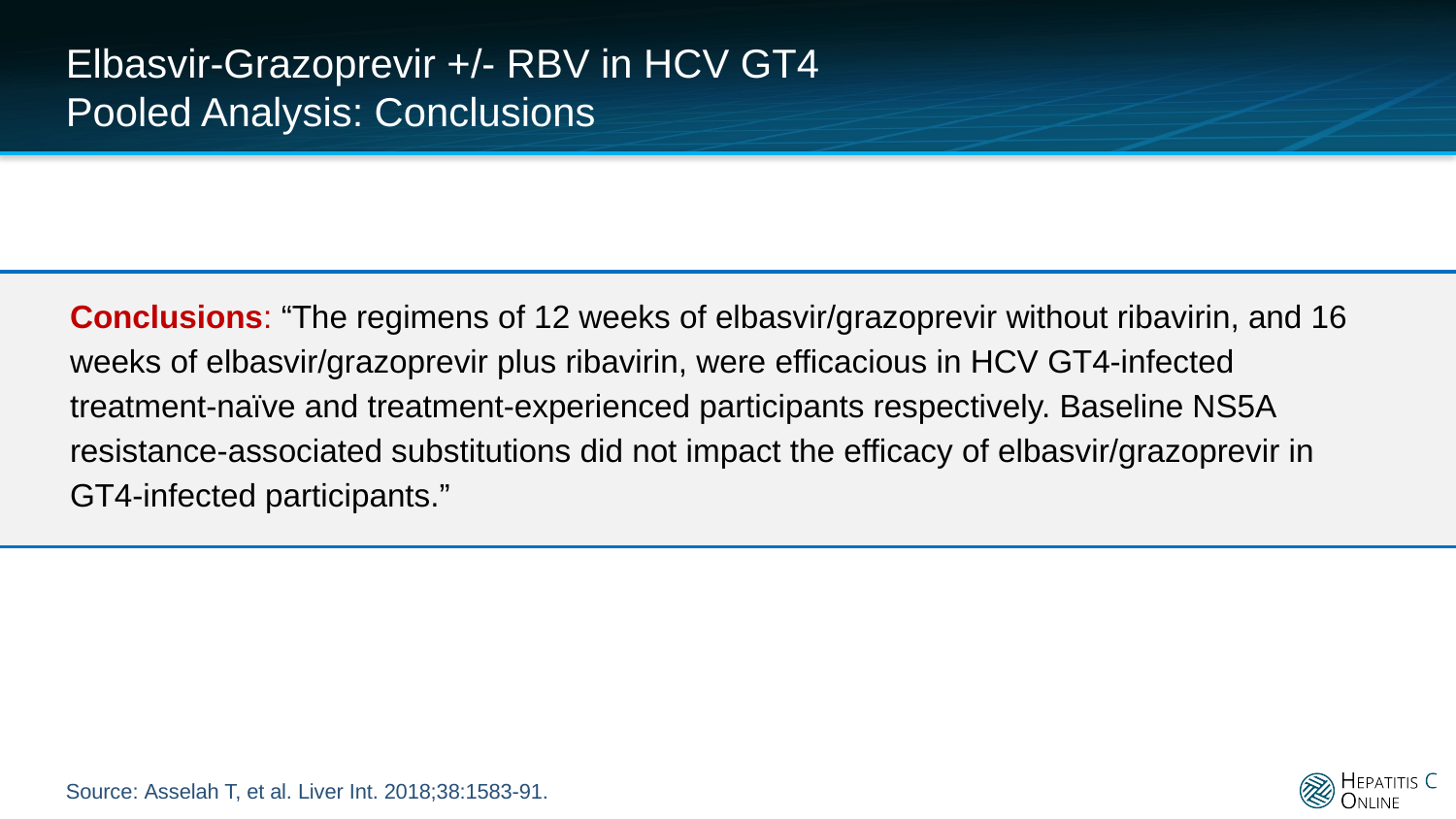

# Elbasvir-Grazoprevir +/- RBV in HCV GT4 Pooled Analysis: Conclusions
Conclusions: “The regimens of 12 weeks of elbasvir/grazoprevir without ribavirin, and 16 weeks of elbasvir/grazoprevir plus ribavirin, were efficacious in HCV GT4‐infected treatment‐naïve and treatment‐experienced participants respectively. Baseline NS5A resistance‐associated substitutions did not impact the efficacy of elbasvir/grazoprevir in GT4‐infected participants.”
Source: Asselah T, et al. Liver Int. 2018;38:1583-91.